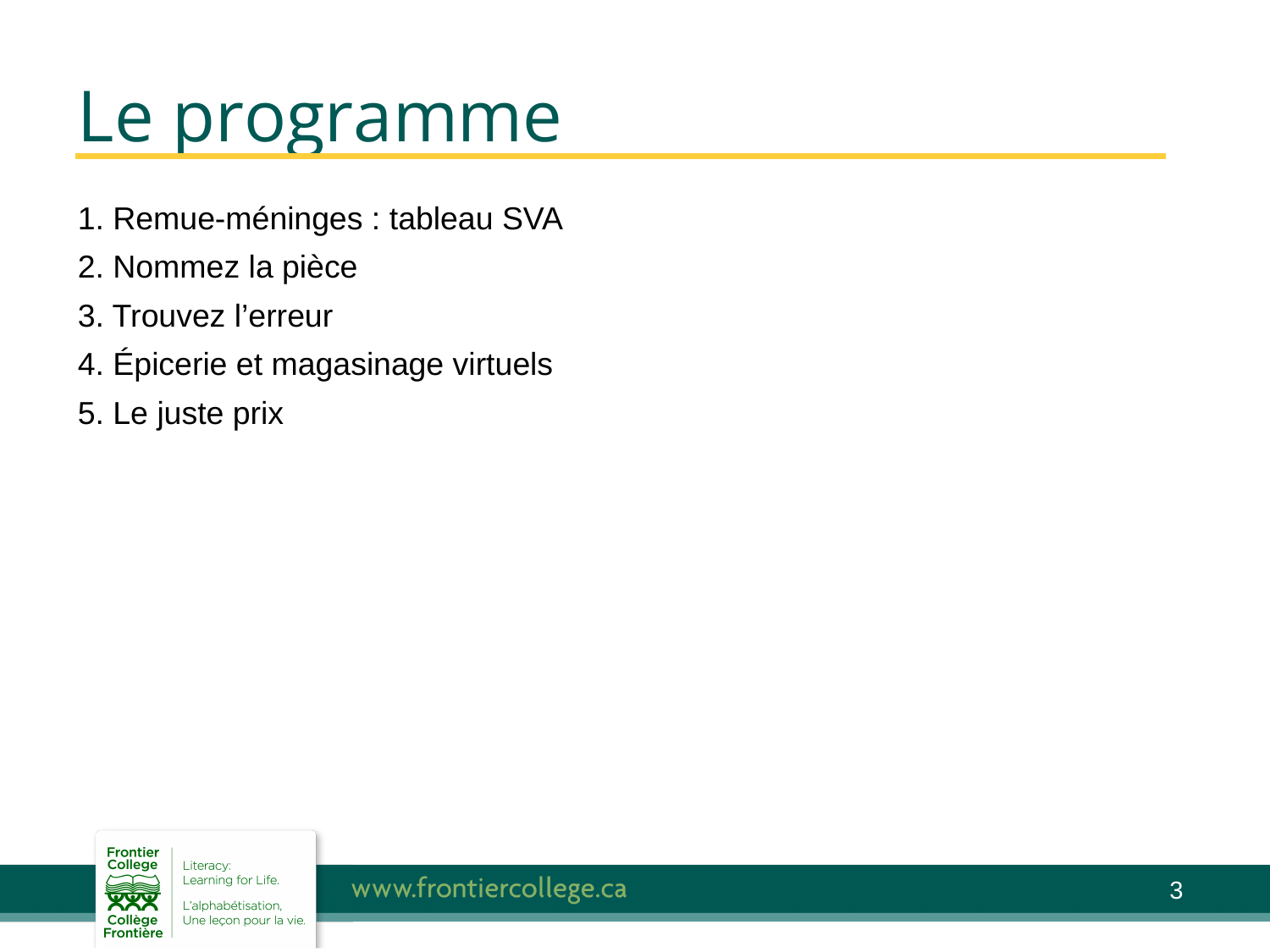

# Le programme
1. Remue-méninges : tableau SVA
2. Nommez la pièce
3. Trouvez l’erreur
4. Épicerie et magasinage virtuels
5. Le juste prix